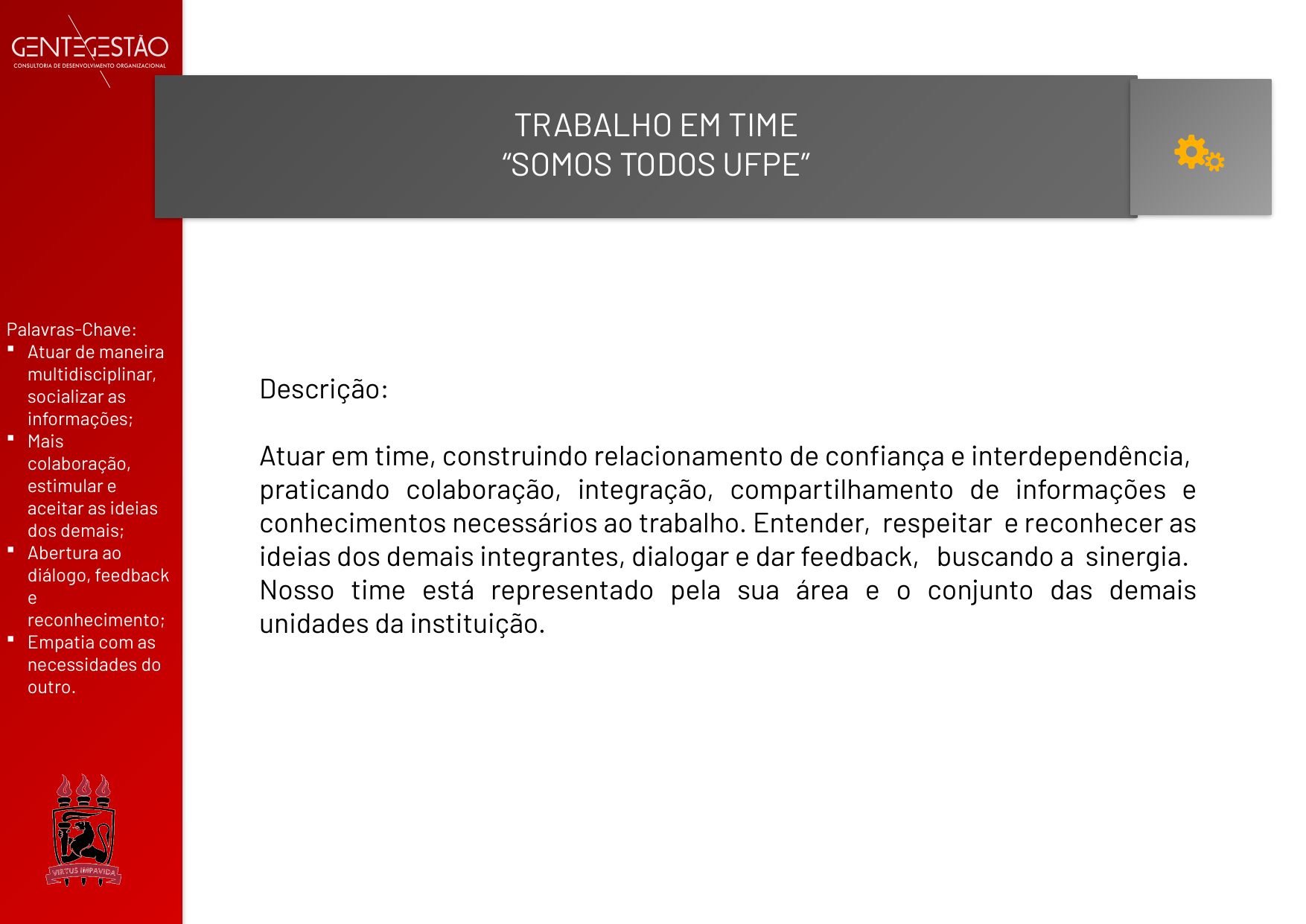

TRABALHO EM TIME
“SOMOS TODOS UFPE”

Palavras-Chave:
Atuar de maneira multidisciplinar, socializar as informações;
Mais colaboração, estimular e aceitar as ideias dos demais;
Abertura ao diálogo, feedback e reconhecimento;
Empatia com as necessidades do outro.
Descrição:

Atuar em time, construindo relacionamento de confiança e interdependência,  praticando colaboração, integração, compartilhamento de informações e conhecimentos necessários ao trabalho. Entender,  respeitar  e reconhecer as ideias dos demais integrantes, dialogar e dar feedback,   buscando a  sinergia.
Nosso time está representado pela sua área e o conjunto das demais unidades da instituição.